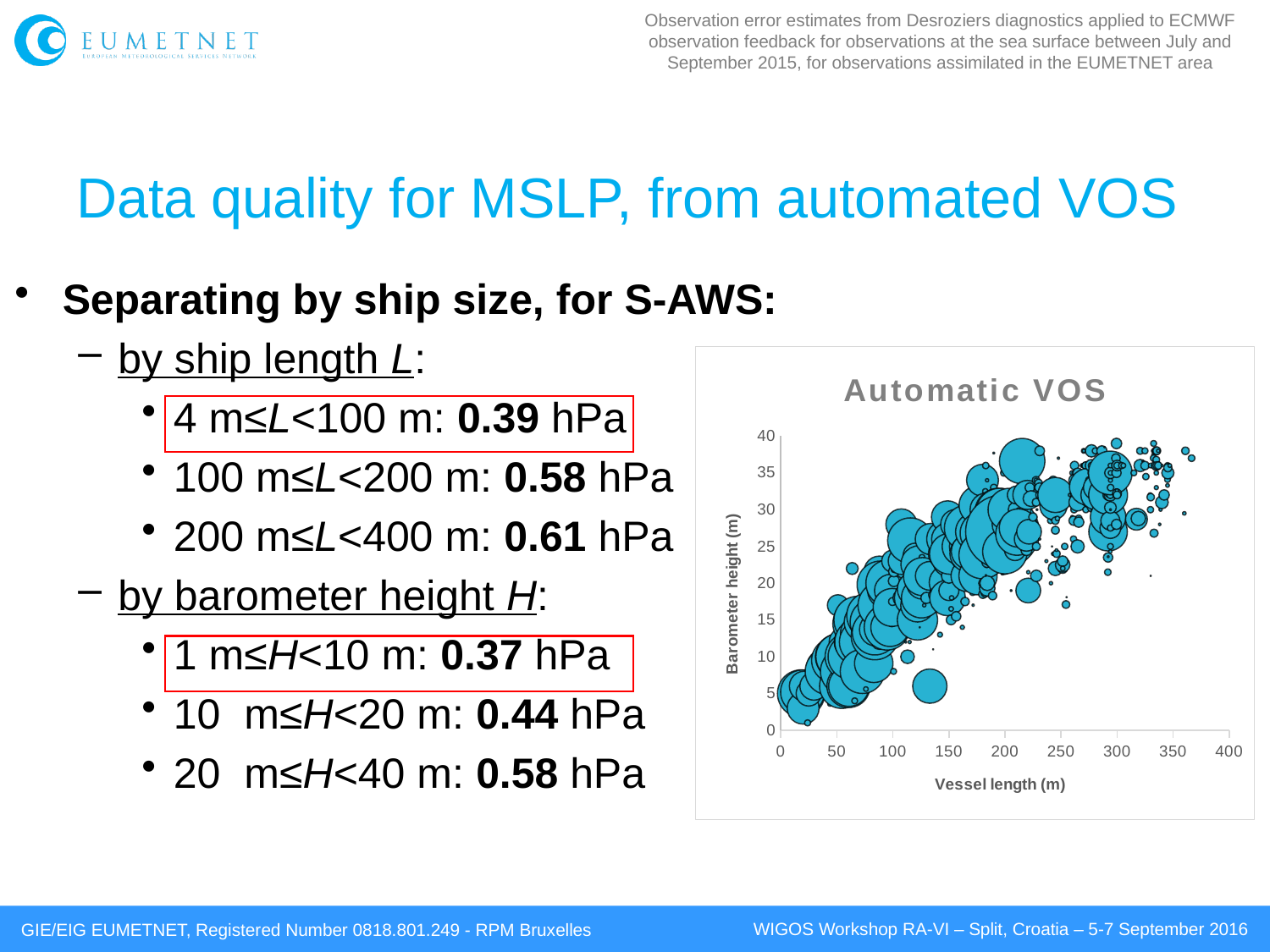

Observation error estimates from Desroziers diagnostics applied to ECMWF observation feedback for observations at the sea surface between July and September 2015, for observations assimilated in the EUMETNET area
# Data quality for MSLP, from automated VOS
Separating by ship size, for S-AWS:
by ship length L:
4 m≤L<100 m: 0.39 hPa
100 m≤L<200 m: 0.58 hPa
200 m≤L<400 m: 0.61 hPa
by barometer height H:
1 m≤H<10 m: 0.37 hPa
10  m≤H<20 m: 0.44 hPa
20  m≤H<40 m: 0.58 hPa

### Chart:

| Category |  |
|---|---|